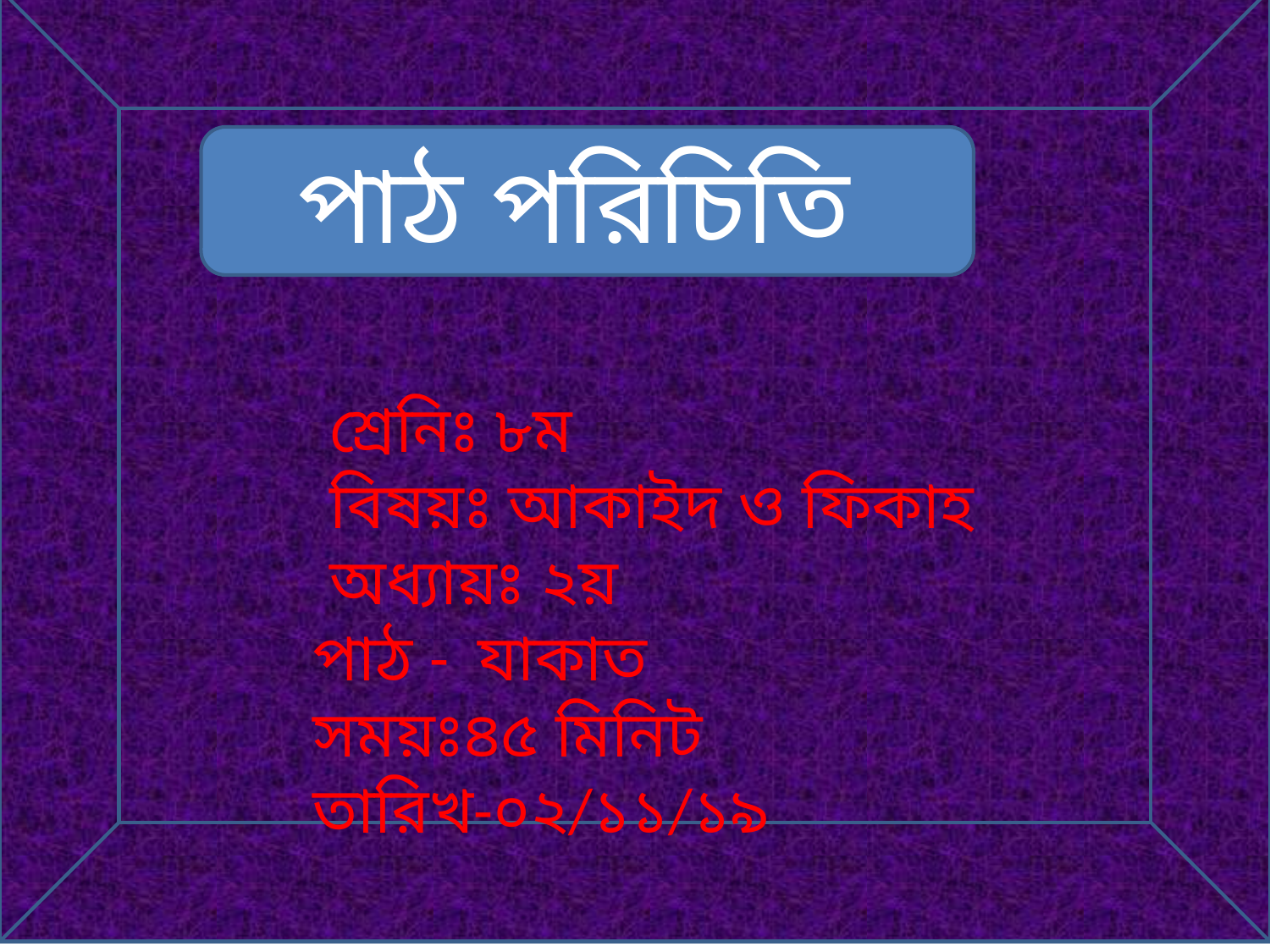

শ্রেনিঃ ৮ম
            বিষয়ঃ আকাইদ ও ফিকাহ
            অধ্যায়ঃ ২য়
           পাঠ -  যাকাত
           সময়ঃ৪৫ মিনিট
           তারিখ-০২/১১/১৯
পাঠ পরিচিতি